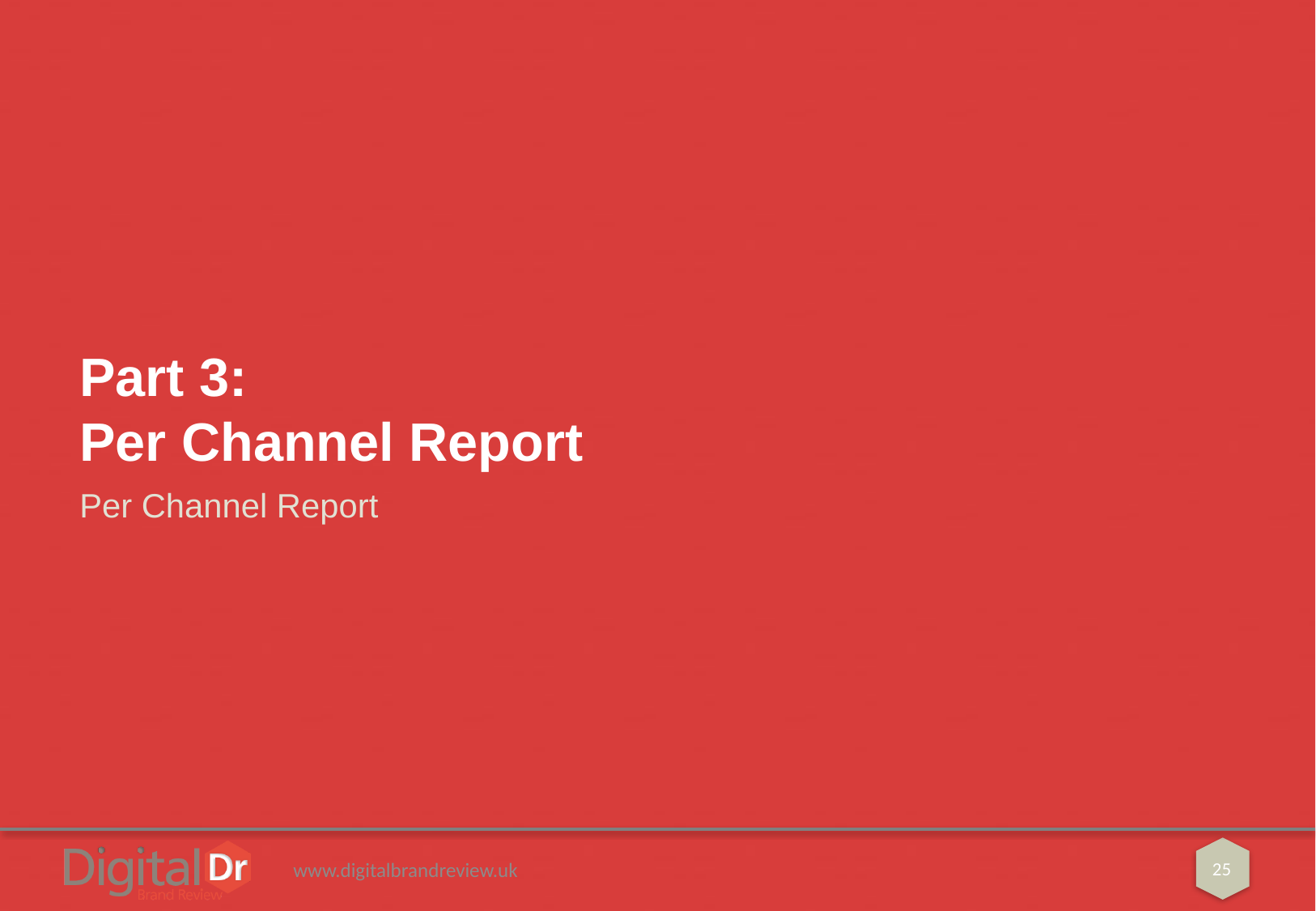

# Part 3: Per Channel Report
Per Channel Report
www.digitalbrandreview.uk
25